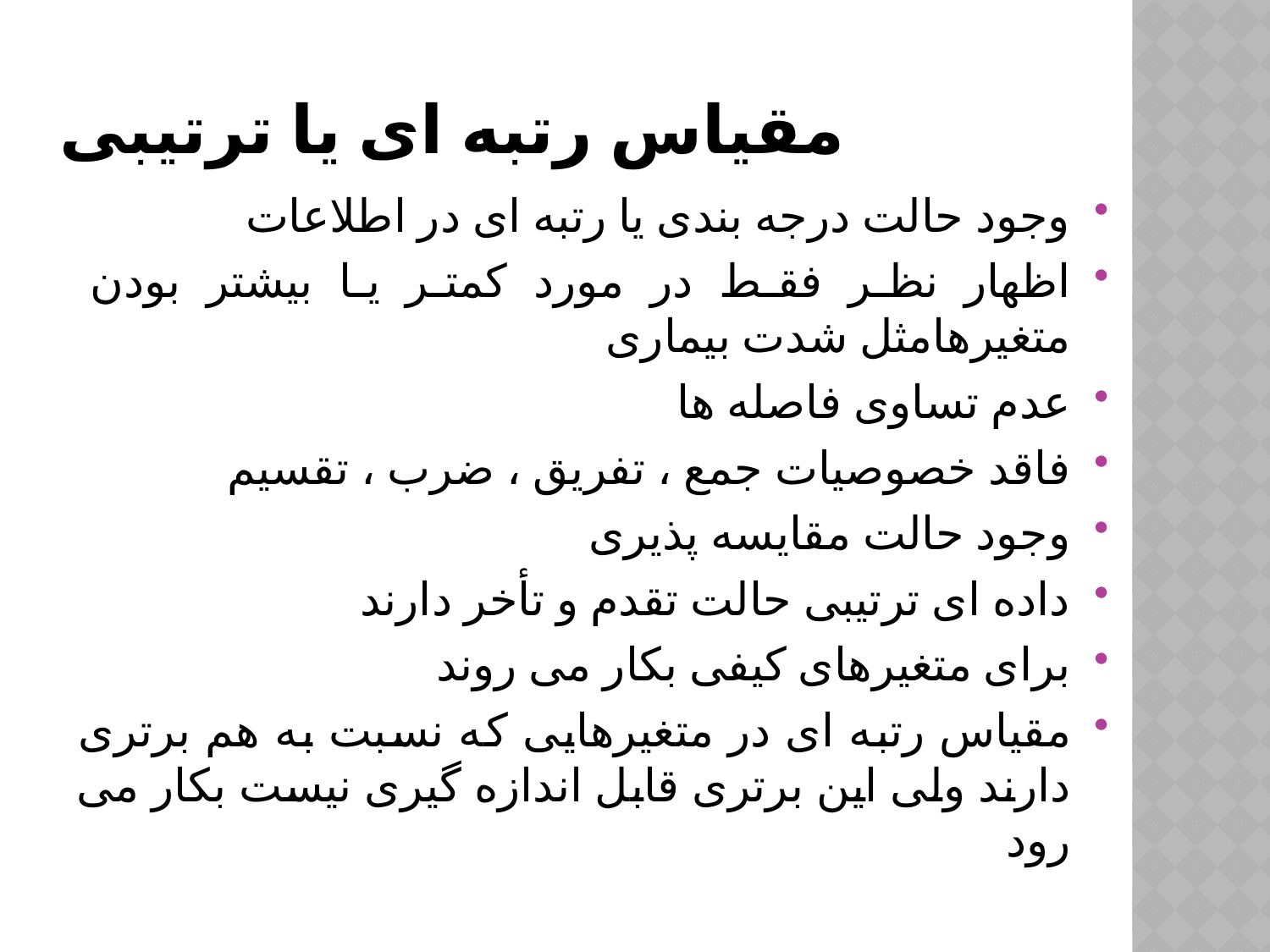

# مقیاس رتبه ای یا ترتیبی
وجود حالت درجه بندی یا رتبه ای در اطلاعات
اظهار نظر فقط در مورد کمتر یا بیشتر بودن متغیرهامثل شدت بیماری
عدم تساوی فاصله ها
فاقد خصوصیات جمع ، تفریق ، ضرب ، تقسیم
وجود حالت مقایسه پذیری
داده ای ترتیبی حالت تقدم و تأخر دارند
برای متغیرهای کیفی بکار می روند
مقیاس رتبه ای در متغیرهایی که نسبت به هم برتری دارند ولی این برتری قابل اندازه گیری نیست بکار می رود